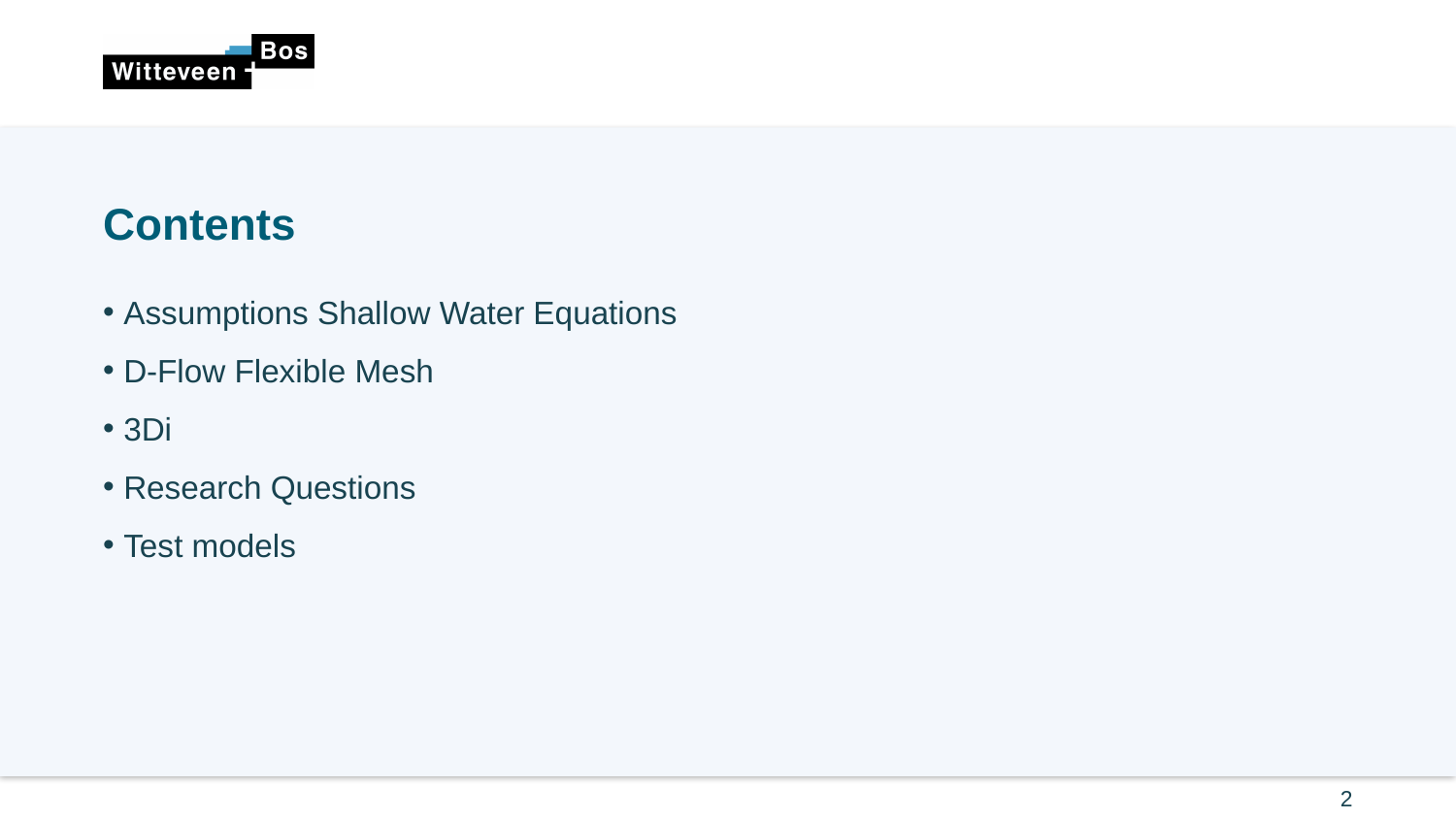

# Contents
 Assumptions Shallow Water Equations
 D-Flow Flexible Mesh
 3Di
 Research Questions
 Test models
2